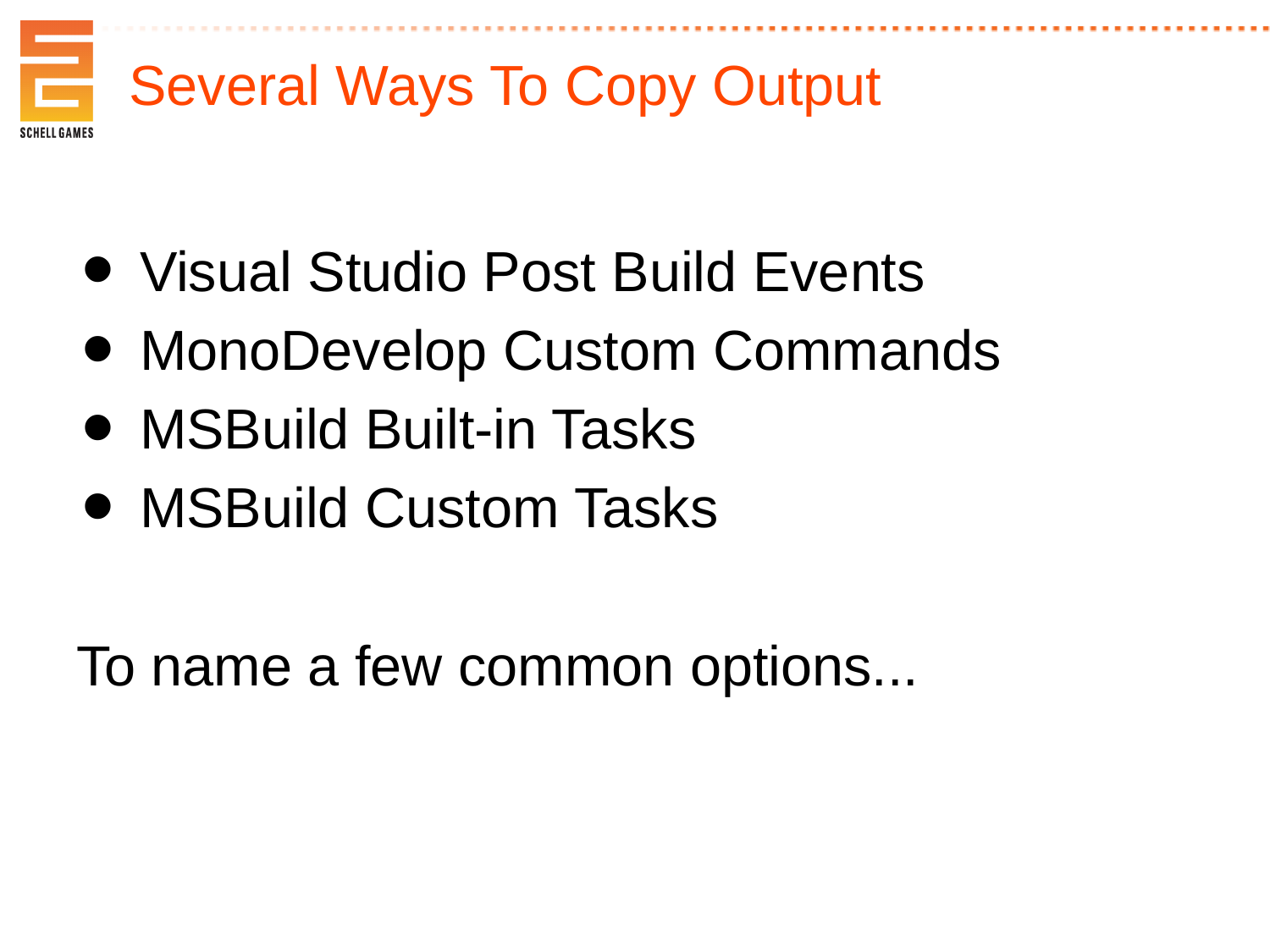

Several Ways To Copy Output
Visual Studio Post Build Events
MonoDevelop Custom Commands
MSBuild Built-in Tasks
MSBuild Custom Tasks

To name a few common options...